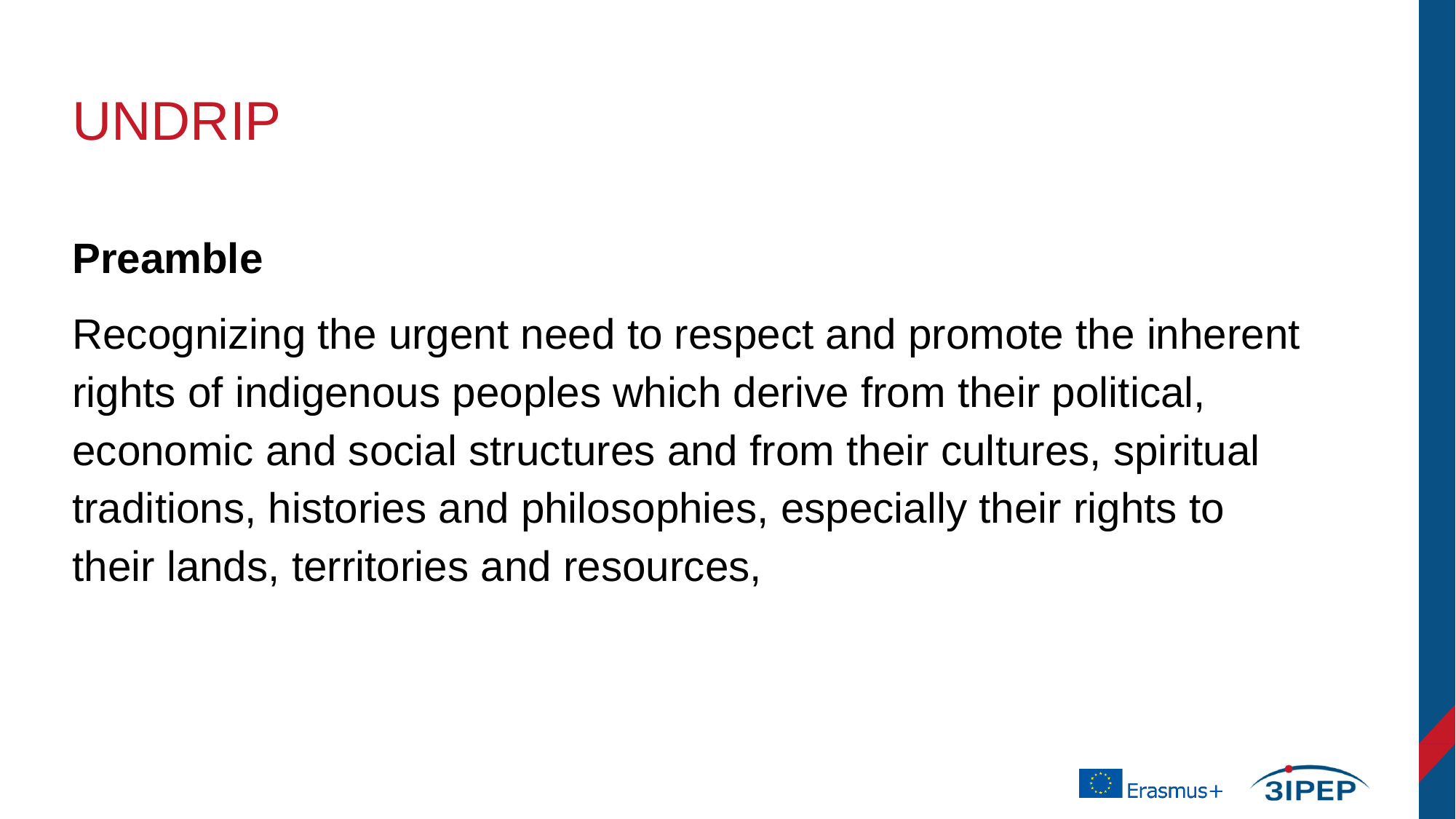

# UNDRIP
Preamble
Recognizing the urgent need to respect and promote the inherent rights of indigenous peoples which derive from their political, economic and social structures and from their cultures, spiritual traditions, histories and philosophies, especially their rights to their lands, territories and resources,